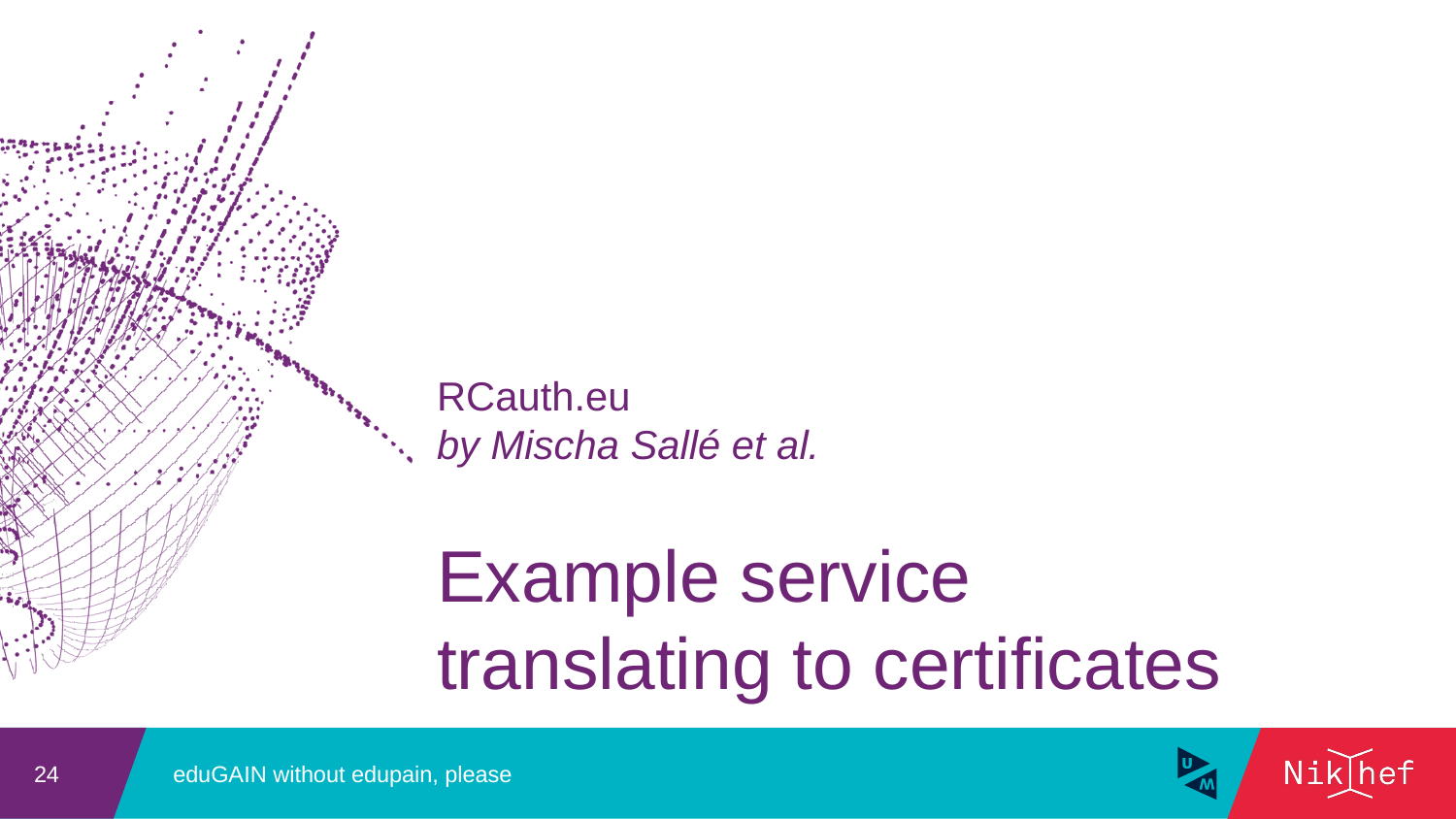

RCauth.eu
by Mischa Sallé et al.
# Example service translating to certificates
eduGAIN without edupain, please
24